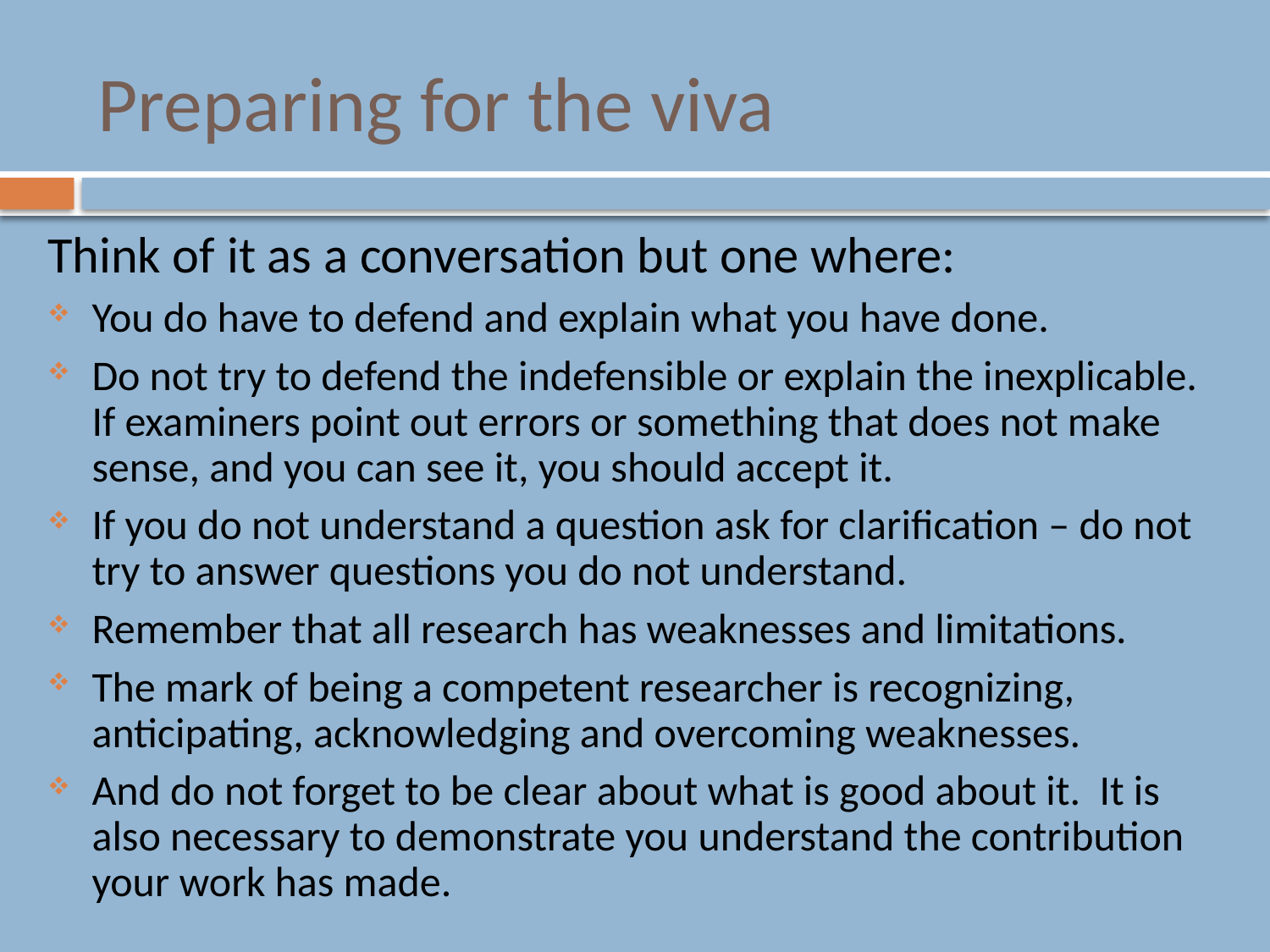

# Preparing for the viva
Think of it as a conversation but one where:
You do have to defend and explain what you have done.
Do not try to defend the indefensible or explain the inexplicable.  If examiners point out errors or something that does not make sense, and you can see it, you should accept it.
If you do not understand a question ask for clarification – do not try to answer questions you do not understand.
Remember that all research has weaknesses and limitations.
The mark of being a competent researcher is recognizing, anticipating, acknowledging and overcoming weaknesses.
And do not forget to be clear about what is good about it.  It is also necessary to demonstrate you understand the contribution your work has made.